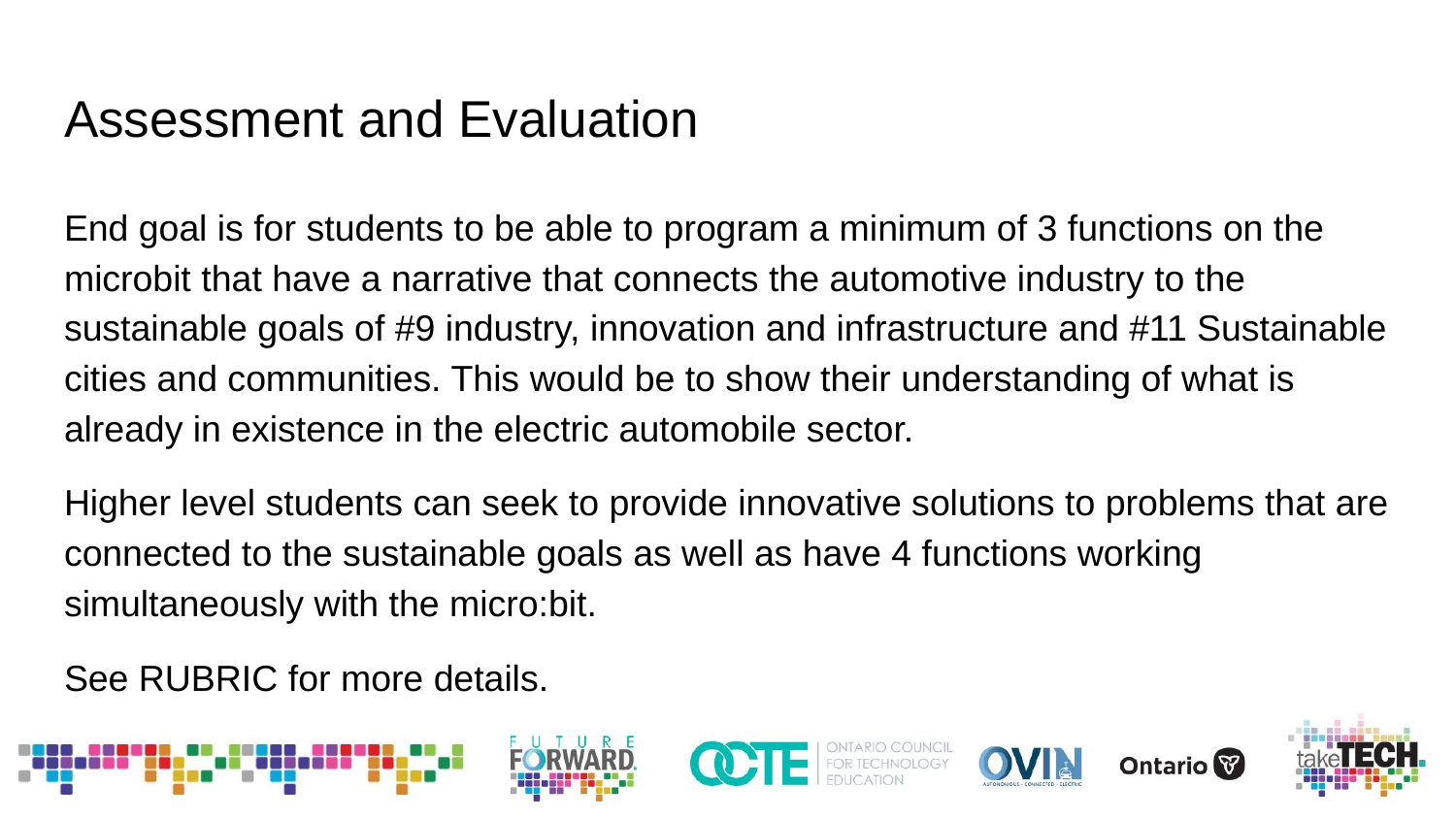

# Assessment and Evaluation
End goal is for students to be able to program a minimum of 3 functions on the microbit that have a narrative that connects the automotive industry to the sustainable goals of #9 industry, innovation and infrastructure and #11 Sustainable cities and communities. This would be to show their understanding of what is already in existence in the electric automobile sector.
Higher level students can seek to provide innovative solutions to problems that are connected to the sustainable goals as well as have 4 functions working simultaneously with the micro:bit.
See RUBRIC for more details.